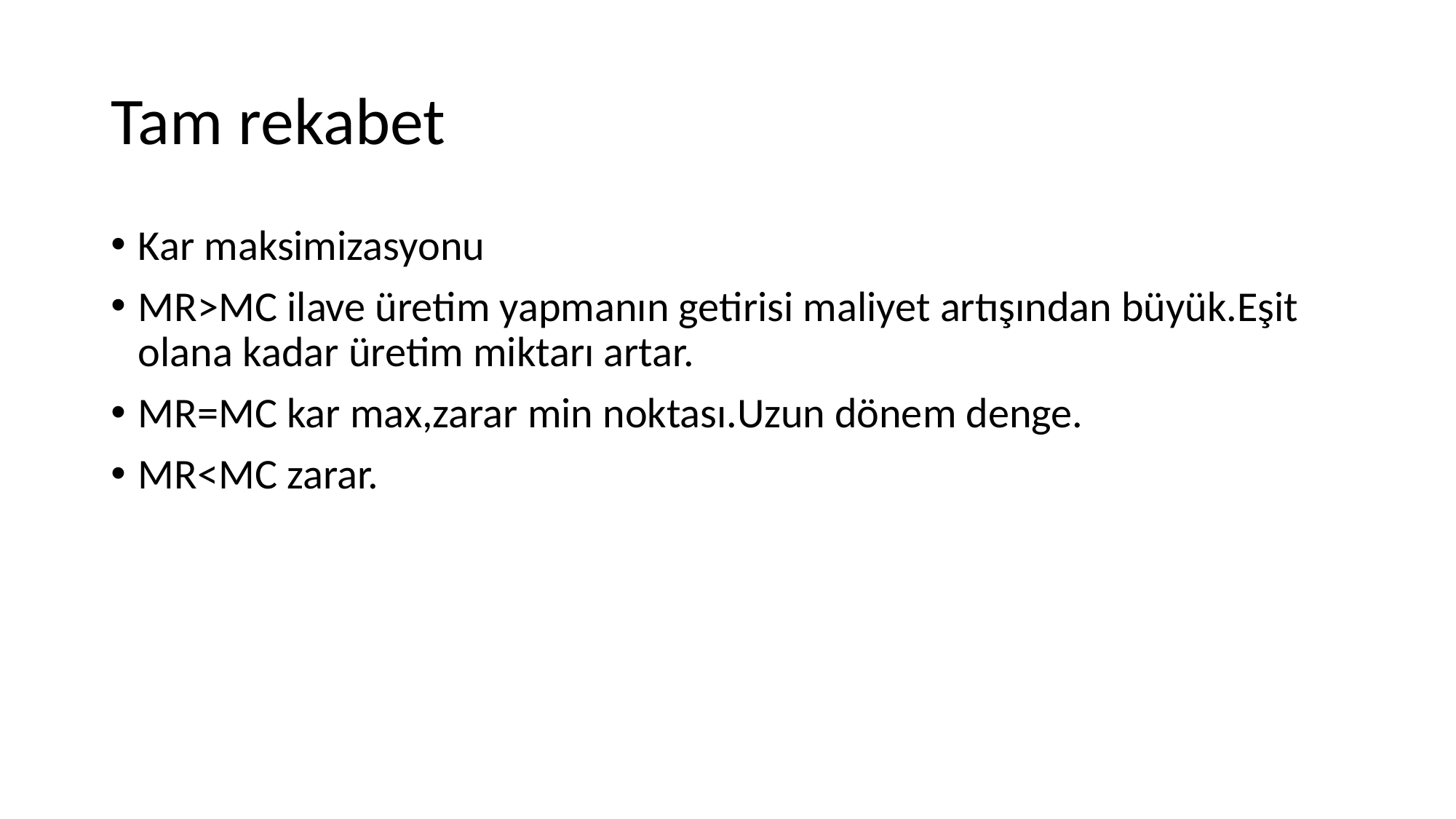

# Tam rekabet
Kar maksimizasyonu
MR>MC ilave üretim yapmanın getirisi maliyet artışından büyük.Eşit olana kadar üretim miktarı artar.
MR=MC kar max,zarar min noktası.Uzun dönem denge.
MR<MC zarar.